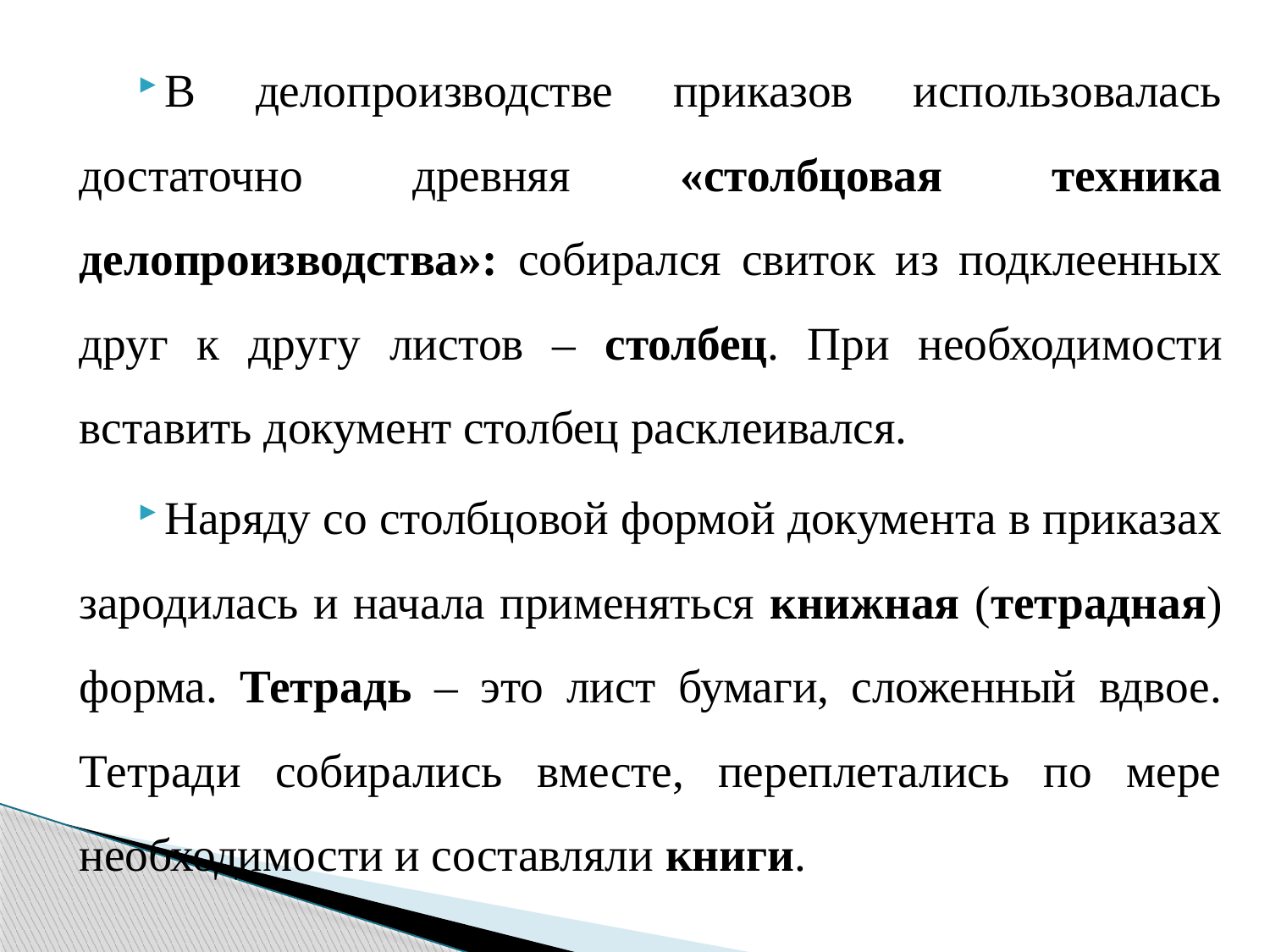

В делопроизводстве приказов использовалась достаточно древняя «столбцовая техника делопроизводства»: собирался свиток из подклеенных друг к другу листов – столбец. При необходимости вставить документ столбец расклеивался.
Наряду со столбцовой формой документа в приказах зародилась и начала применяться книжная (тетрадная) форма. Тетрадь – это лист бумаги, сложенный вдвое. Тетради собирались вместе, переплетались по мере необходимости и составляли книги.